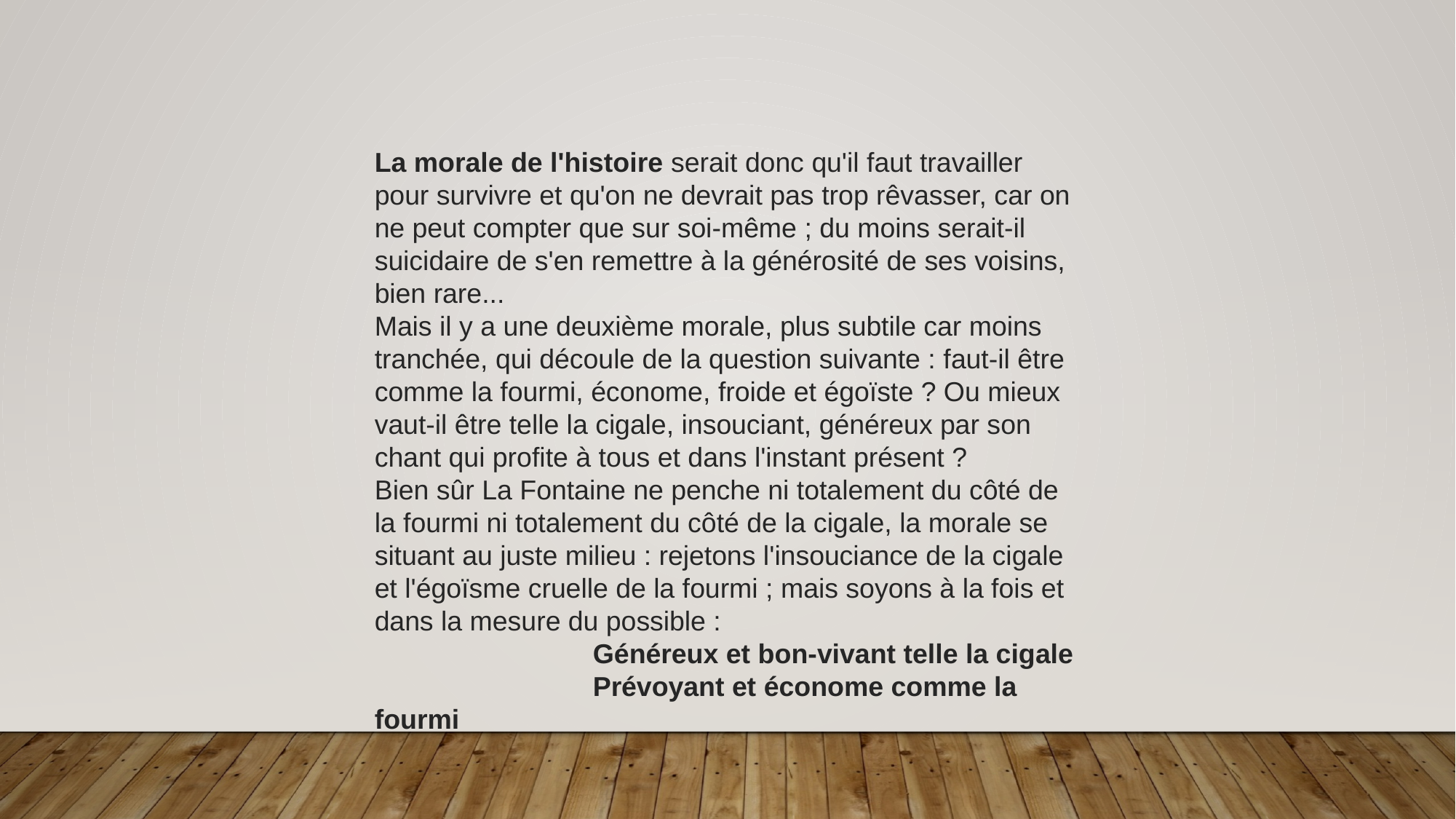

La morale de l'histoire serait donc qu'il faut travailler pour survivre et qu'on ne devrait pas trop rêvasser, car on ne peut compter que sur soi-même ; du moins serait-il suicidaire de s'en remettre à la générosité de ses voisins, bien rare...
Mais il y a une deuxième morale, plus subtile car moins tranchée, qui découle de la question suivante : faut-il être comme la fourmi, économe, froide et égoïste ? Ou mieux vaut-il être telle la cigale, insouciant, généreux par son chant qui profite à tous et dans l'instant présent ?
Bien sûr La Fontaine ne penche ni totalement du côté de la fourmi ni totalement du côté de la cigale, la morale se situant au juste milieu : rejetons l'insouciance de la cigale et l'égoïsme cruelle de la fourmi ; mais soyons à la fois et dans la mesure du possible :
		Généreux et bon-vivant telle la cigale
		Prévoyant et économe comme la fourmi